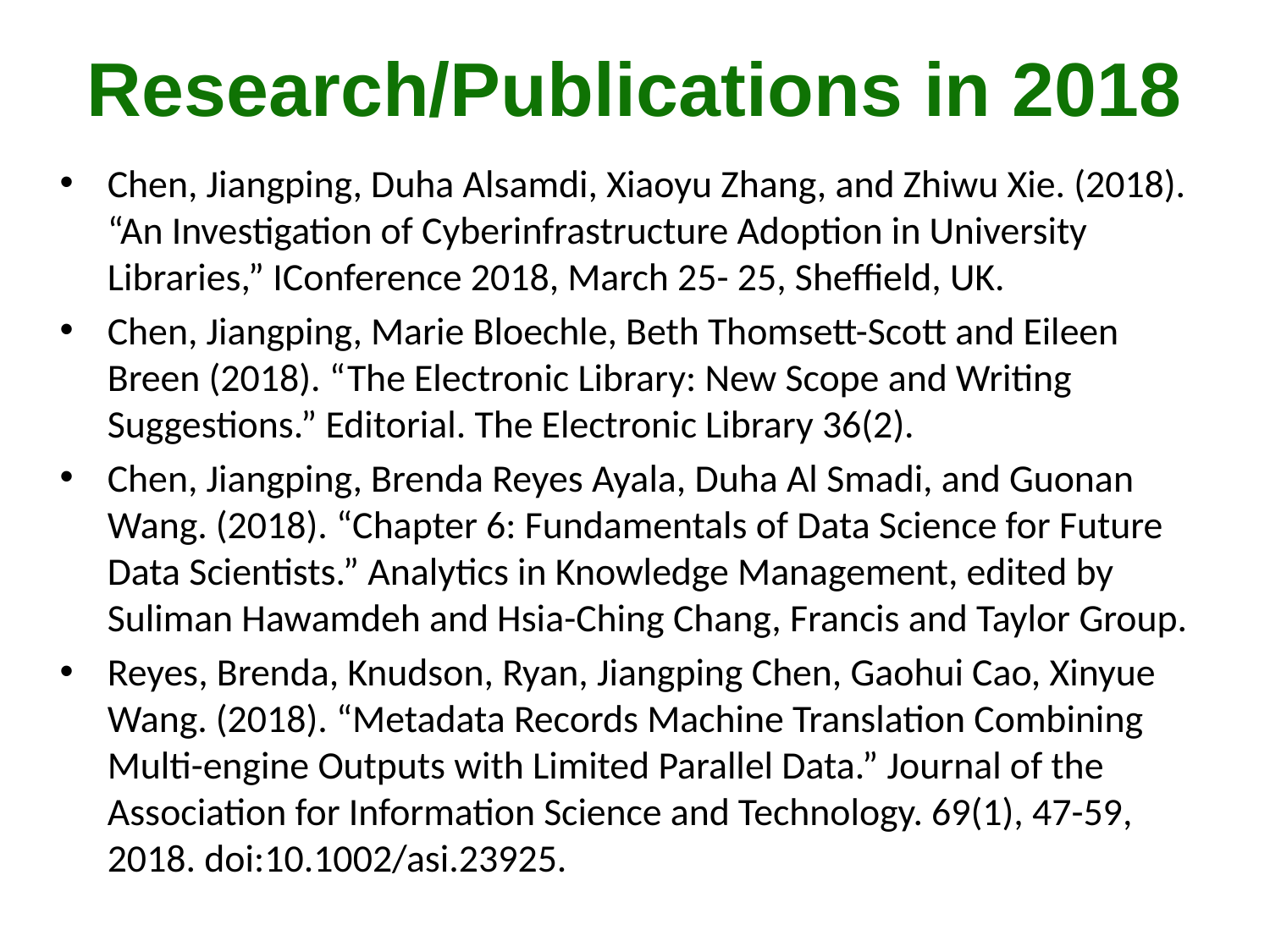

# Research/Publications in 2018
Chen, Jiangping, Duha Alsamdi, Xiaoyu Zhang, and Zhiwu Xie. (2018). “An Investigation of Cyberinfrastructure Adoption in University Libraries,” IConference 2018, March 25- 25, Sheffield, UK.
Chen, Jiangping, Marie Bloechle, Beth Thomsett-Scott and Eileen Breen (2018). “The Electronic Library: New Scope and Writing Suggestions.” Editorial. The Electronic Library 36(2).
Chen, Jiangping, Brenda Reyes Ayala, Duha Al Smadi, and Guonan Wang. (2018). “Chapter 6: Fundamentals of Data Science for Future Data Scientists.” Analytics in Knowledge Management, edited by Suliman Hawamdeh and Hsia-Ching Chang, Francis and Taylor Group.
Reyes, Brenda, Knudson, Ryan, Jiangping Chen, Gaohui Cao, Xinyue Wang. (2018). “Metadata Records Machine Translation Combining Multi-engine Outputs with Limited Parallel Data.” Journal of the Association for Information Science and Technology. 69(1), 47-59, 2018. doi:10.1002/asi.23925.